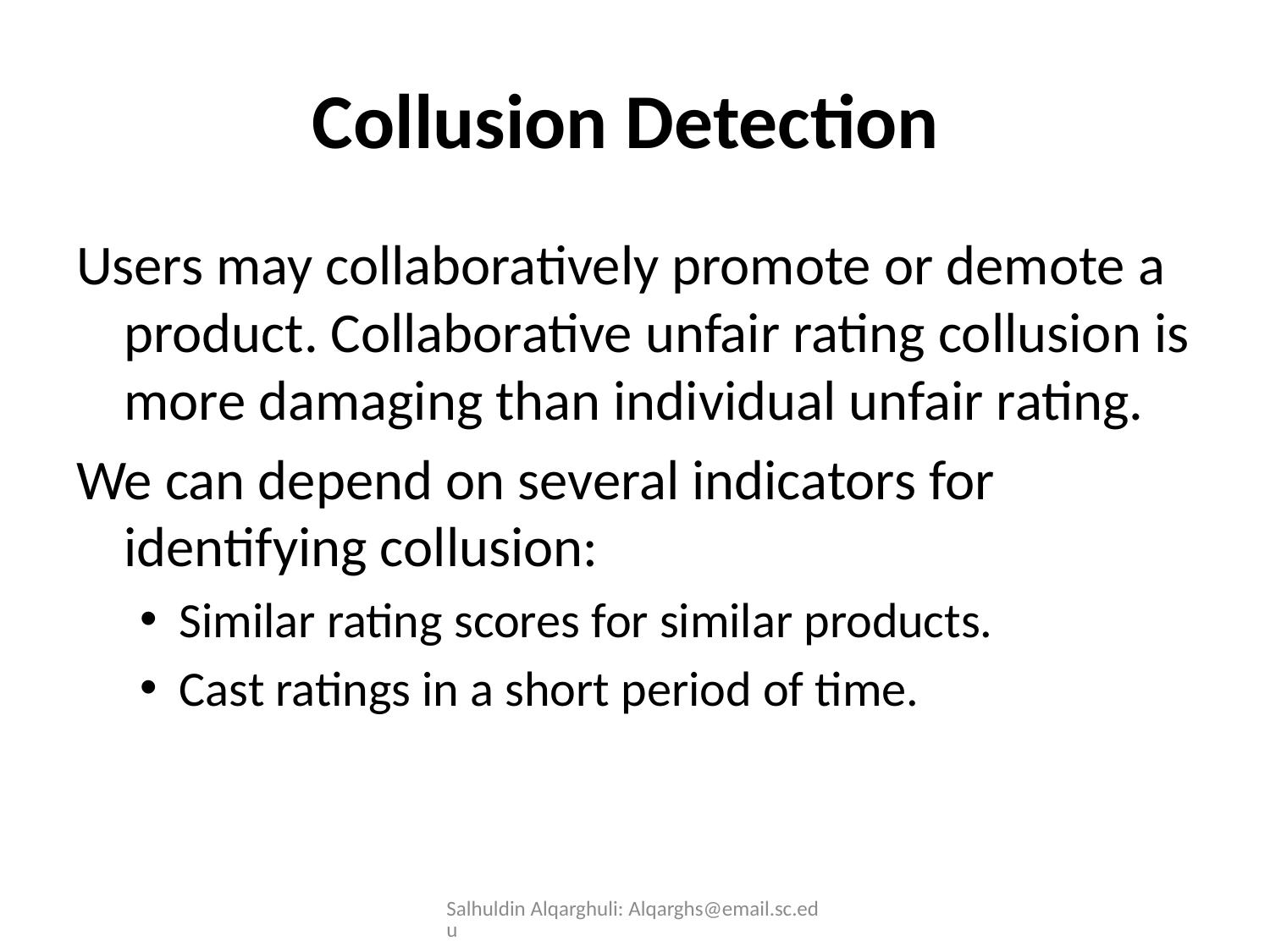

# Collusion Detection
Users may collaboratively promote or demote a product. Collaborative unfair rating collusion is more damaging than individual unfair rating.
We can depend on several indicators for identifying collusion:
Similar rating scores for similar products.
Cast ratings in a short period of time.
Salhuldin Alqarghuli: Alqarghs@email.sc.edu